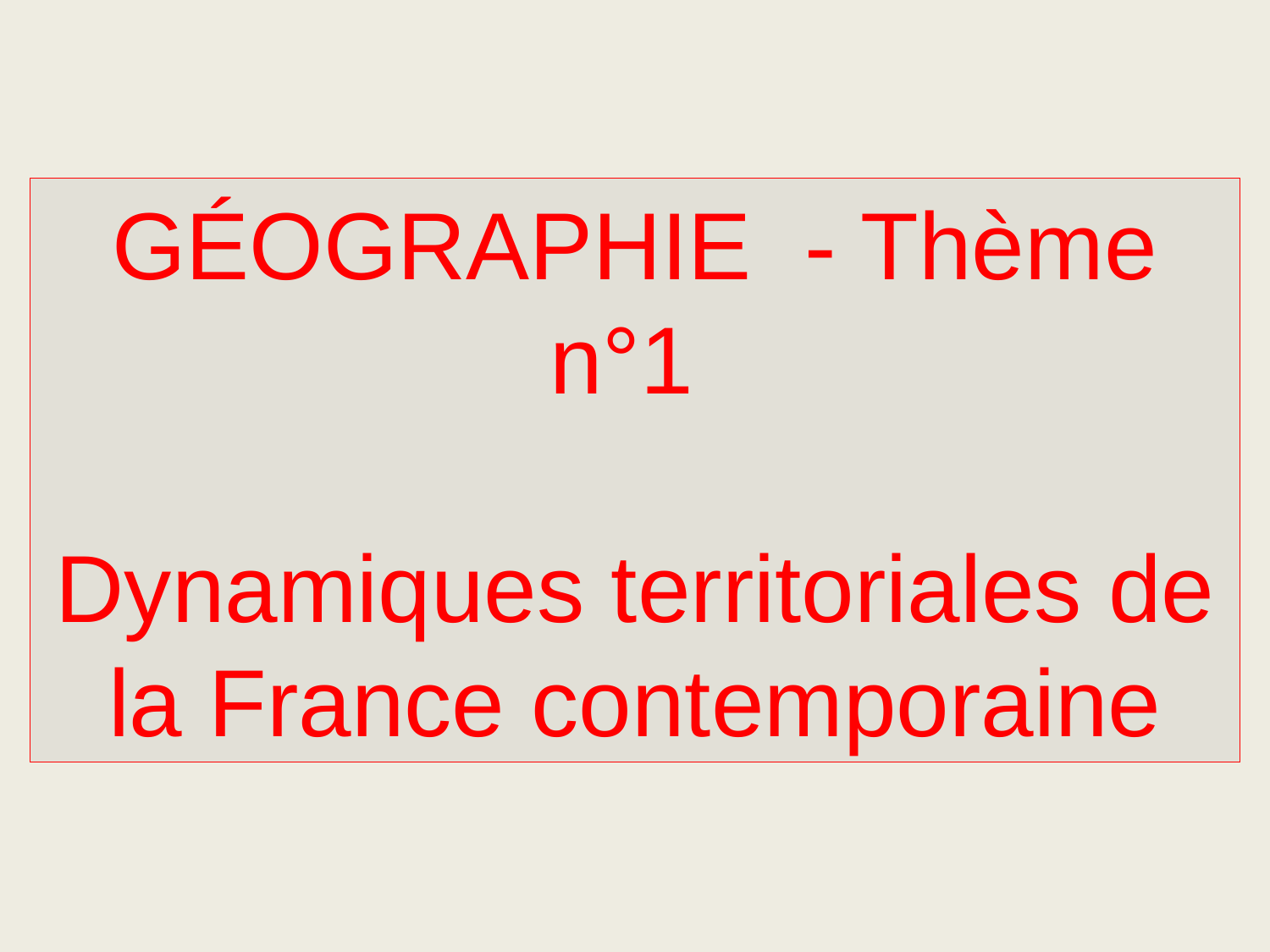

GÉOGRAPHIE  - Thème n°1

Dynamiques territoriales de la France contemporaine